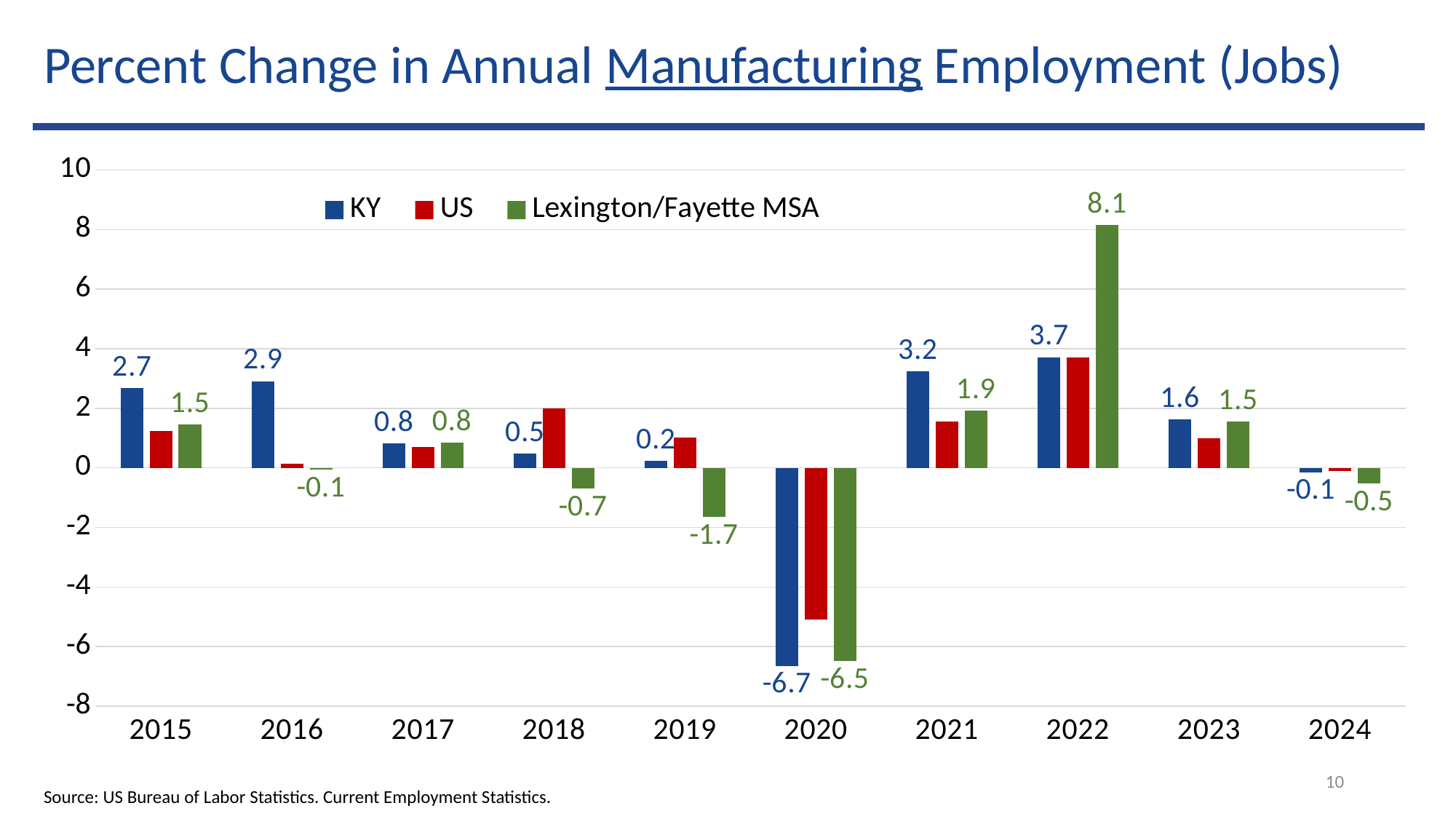

Percent Change in Annual Manufacturing Employment (Jobs)

### Chart

| Category | KY | US | Lexington/Fayette MSA |
|---|---|---|---|
| 2015 | 2.672432 | 1.233805 | 1.457242 |
| 2016 | 2.910108 | 0.1452463 | -0.0541997 |
| 2017 | 0.8184898 | 0.6955246 | 0.8405636 |
| 2018 | 0.4757944 | 2.002476 | -0.6991143 |
| 2019 | 0.2284919 | 1.014097 | -1.651773 |
| 2020 | -6.654112 | -5.083939 | -6.497799 |
| 2021 | 3.242134 | 1.560496 | 1.914021 |
| 2022 | 3.719702 | 3.719889 | 8.147928 |
| 2023 | 1.626231 | 0.9943318 | 1.54956 |
| 2024 | -0.149613 | -0.0991598 | -0.5261753 |
10
Source: US Bureau of Labor Statistics. Current Employment Statistics.